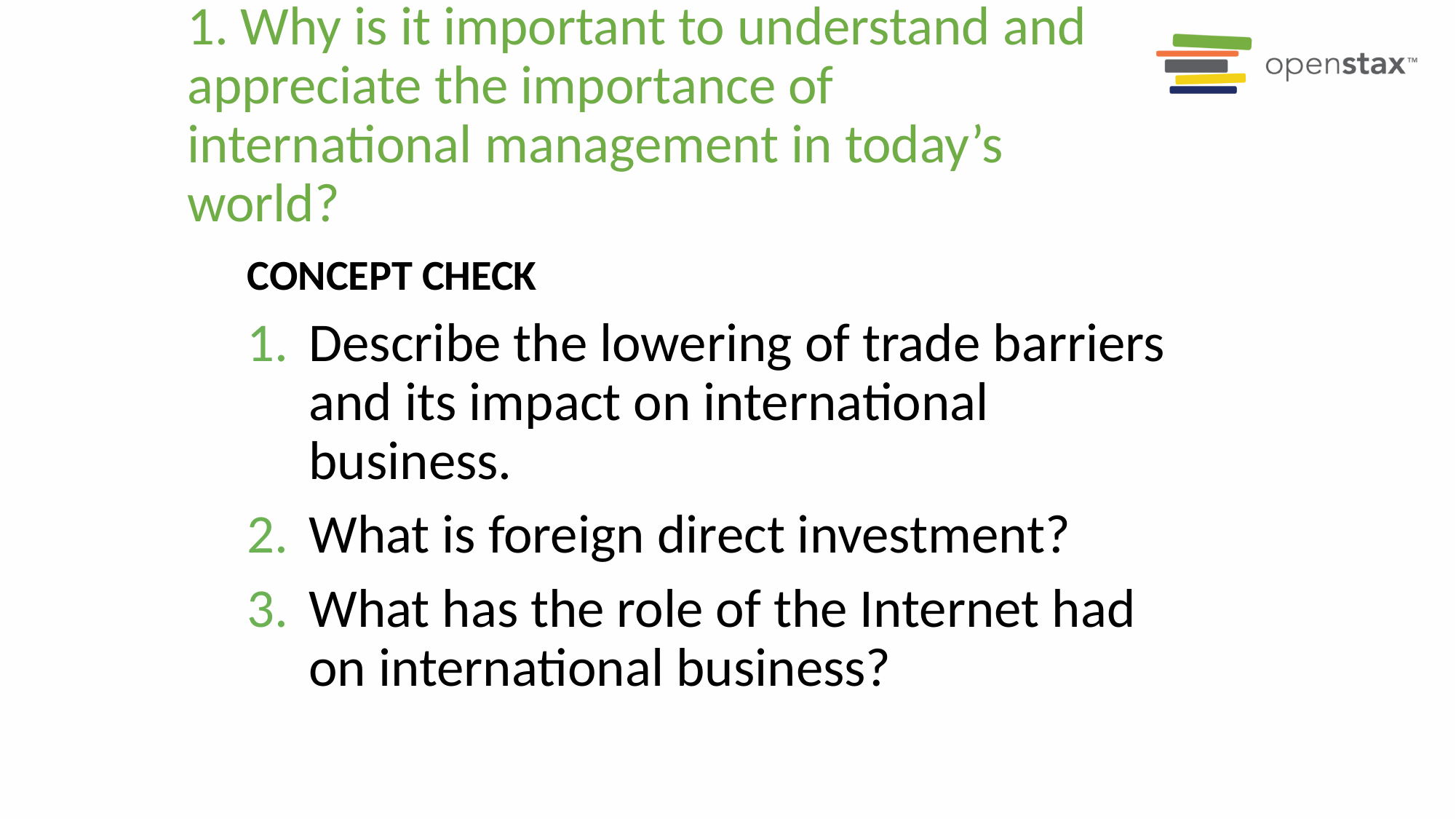

# 1. Why is it important to understand and appreciate the importance of international management in today’s world?
Concept Check
Describe the lowering of trade barriers and its impact on international business.
What is foreign direct investment?
What has the role of the Internet had on international business?